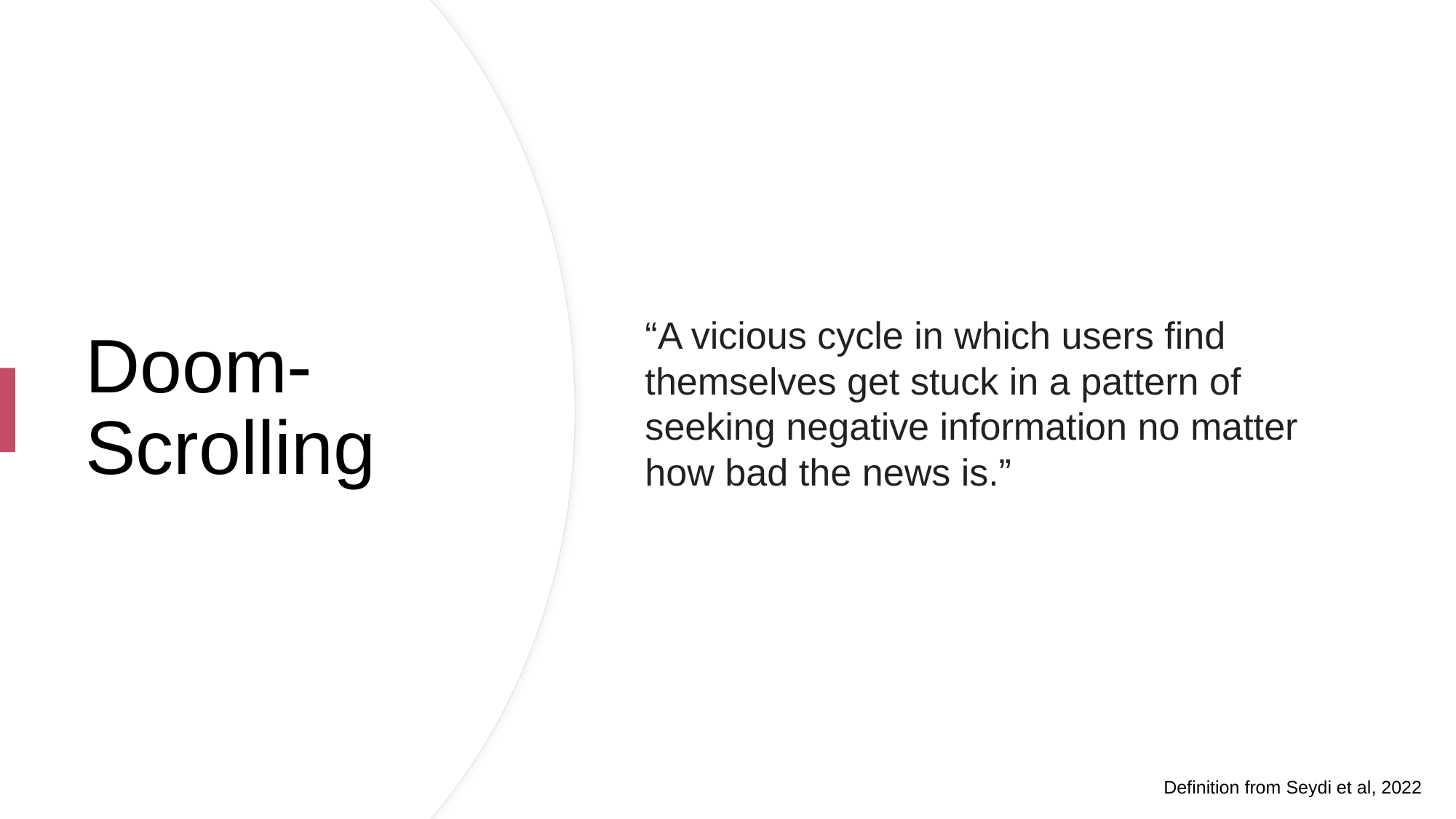

# Doom-Scrolling
“A vicious cycle in which users find themselves get stuck in a pattern of seeking negative information no matter how bad the news is.”

Definition from Seydi et al, 2022